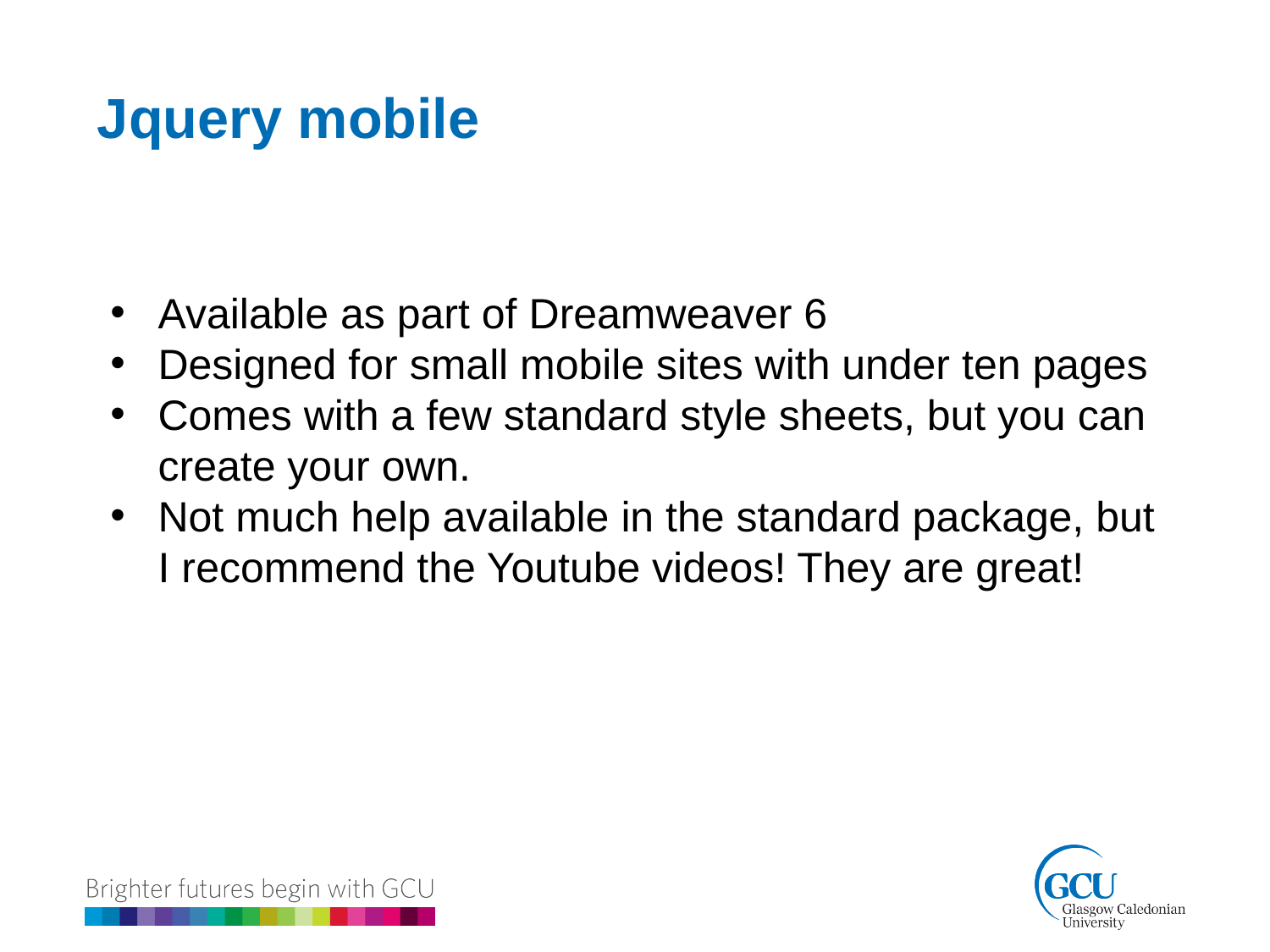

Jquery mobile
Available as part of Dreamweaver 6
Designed for small mobile sites with under ten pages
Comes with a few standard style sheets, but you can create your own.
Not much help available in the standard package, but I recommend the Youtube videos! They are great!